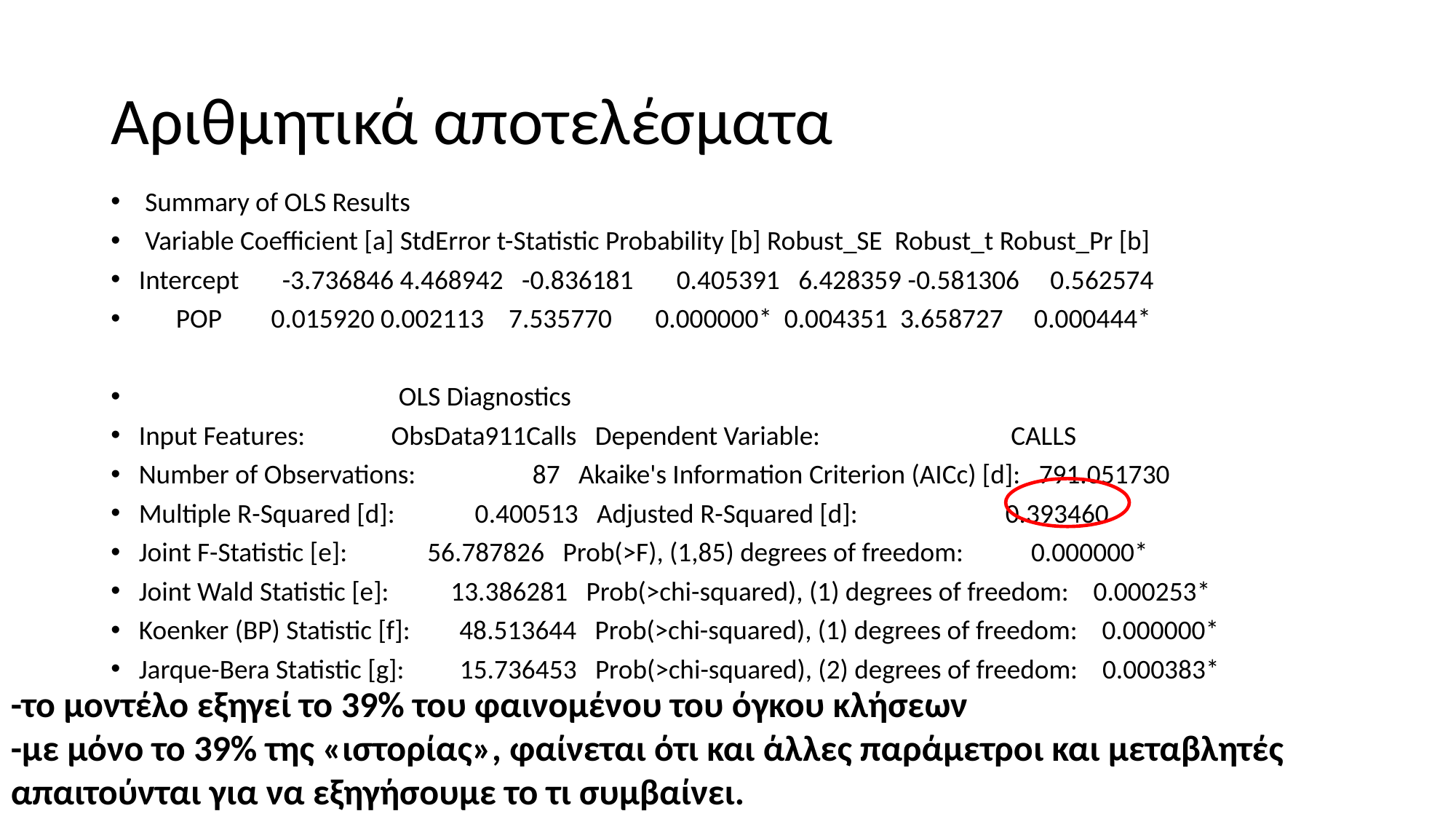

# Αριθμητικά αποτελέσματα
 Summary of OLS Results
 Variable Coefficient [a] StdError t-Statistic Probability [b] Robust_SE  Robust_t Robust_Pr [b]
Intercept       -3.736846 4.468942   -0.836181       0.405391   6.428359 -0.581306     0.562574
      POP        0.015920 0.002113    7.535770       0.000000*  0.004351  3.658727     0.000444*

                                          OLS Diagnostics
Input Features:              ObsData911Calls   Dependent Variable:                               CALLS
Number of Observations:                   87   Akaike's Information Criterion (AICc) [d]:   791.051730
Multiple R-Squared [d]:             0.400513   Adjusted R-Squared [d]:                        0.393460
Joint F-Statistic [e]:             56.787826   Prob(>F), (1,85) degrees of freedom:           0.000000*
Joint Wald Statistic [e]:          13.386281   Prob(>chi-squared), (1) degrees of freedom:    0.000253*
Koenker (BP) Statistic [f]:        48.513644   Prob(>chi-squared), (1) degrees of freedom:    0.000000*
Jarque-Bera Statistic [g]:         15.736453   Prob(>chi-squared), (2) degrees of freedom:    0.000383*

-το μοντέλο εξηγεί το 39% του φαινομένου του όγκου κλήσεων
-με μόνο το 39% της «ιστορίας», φαίνεται ότι και άλλες παράμετροι και μεταβλητές απαιτούνται για να εξηγήσουμε το τι συμβαίνει.